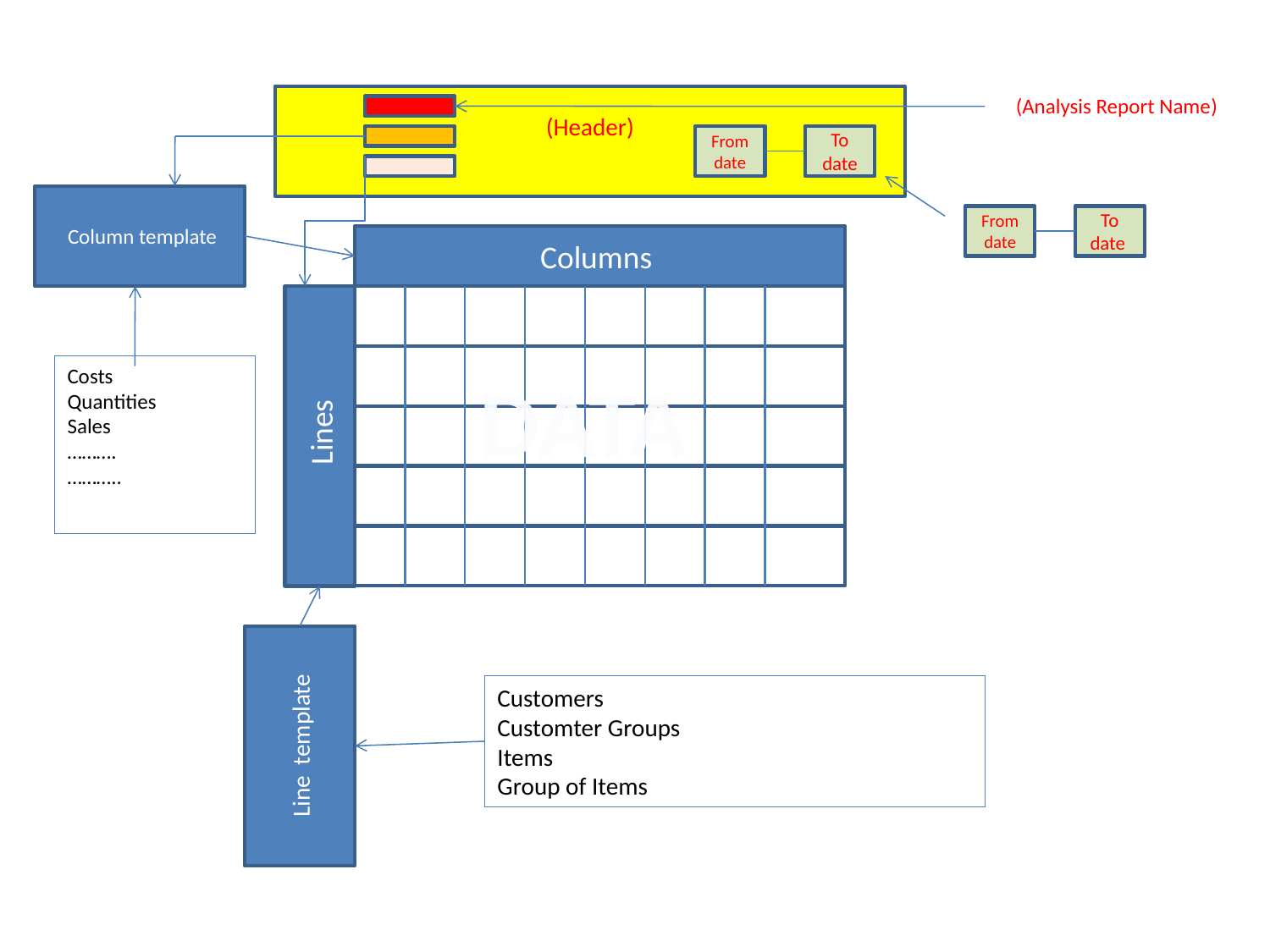

(Analysis Report Name)
(Header)

From date
To date

 Column template
From date
To date
Columns
 Lines

Costs
Quantities
Sales
……….
………..

DATA

Line  template
Customers
Customter Groups
Items
Group of Items